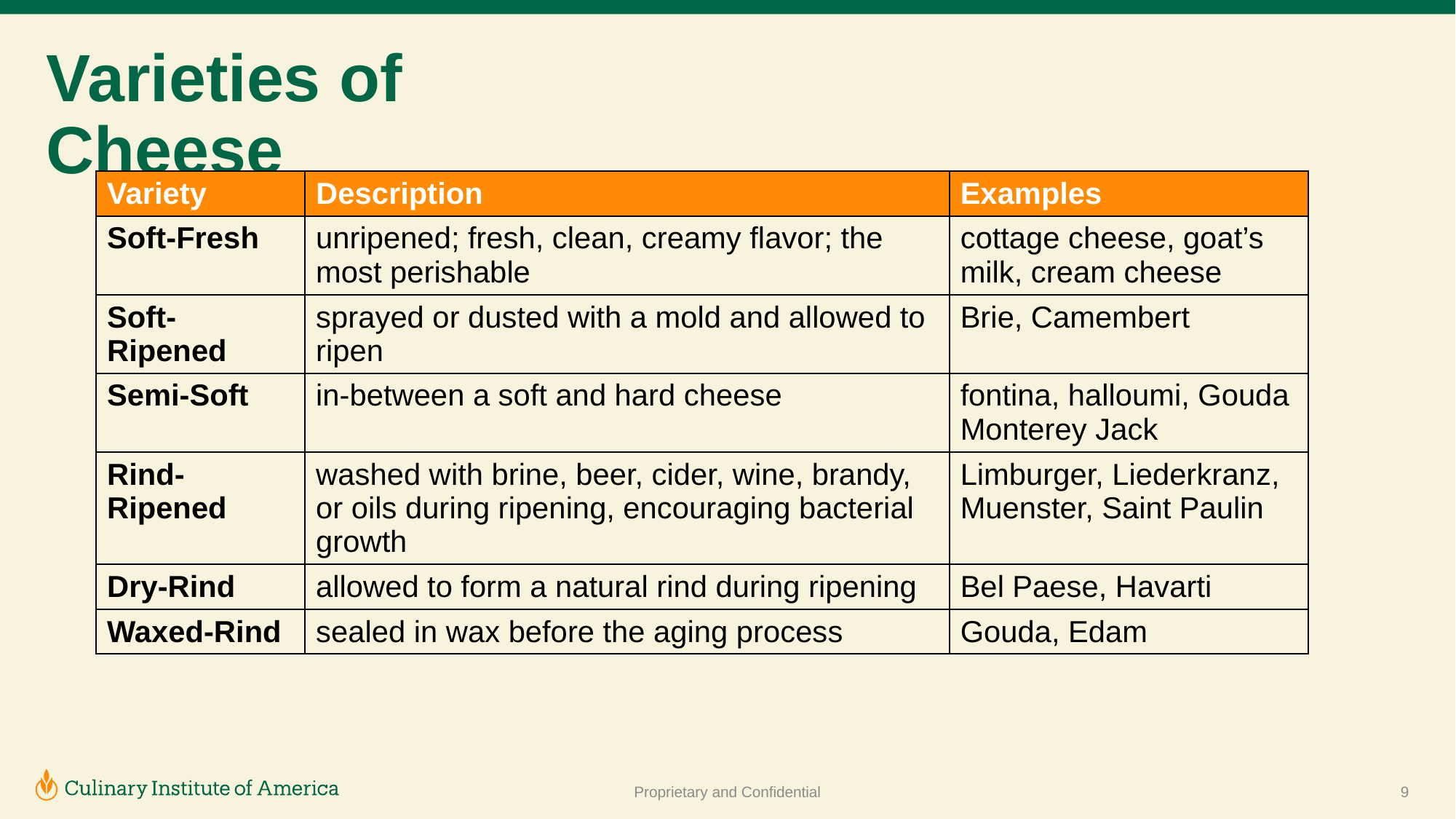

# Varieties of Cheese
| Variety | Description | Examples |
| --- | --- | --- |
| Soft-Fresh | unripened; fresh, clean, creamy flavor; the most perishable | cottage cheese, goat’s milk, cream cheese |
| Soft-Ripened | sprayed or dusted with a mold and allowed to ripen | Brie, Camembert |
| Semi-Soft | in-between a soft and hard cheese | fontina, halloumi, Gouda Monterey Jack |
| Rind-Ripened | washed with brine, beer, cider, wine, brandy, or oils during ripening, encouraging bacterial growth | Limburger, Liederkranz, Muenster, Saint Paulin |
| Dry-Rind | allowed to form a natural rind during ripening | Bel Paese, Havarti |
| Waxed-Rind | sealed in wax before the aging process | Gouda, Edam |

9